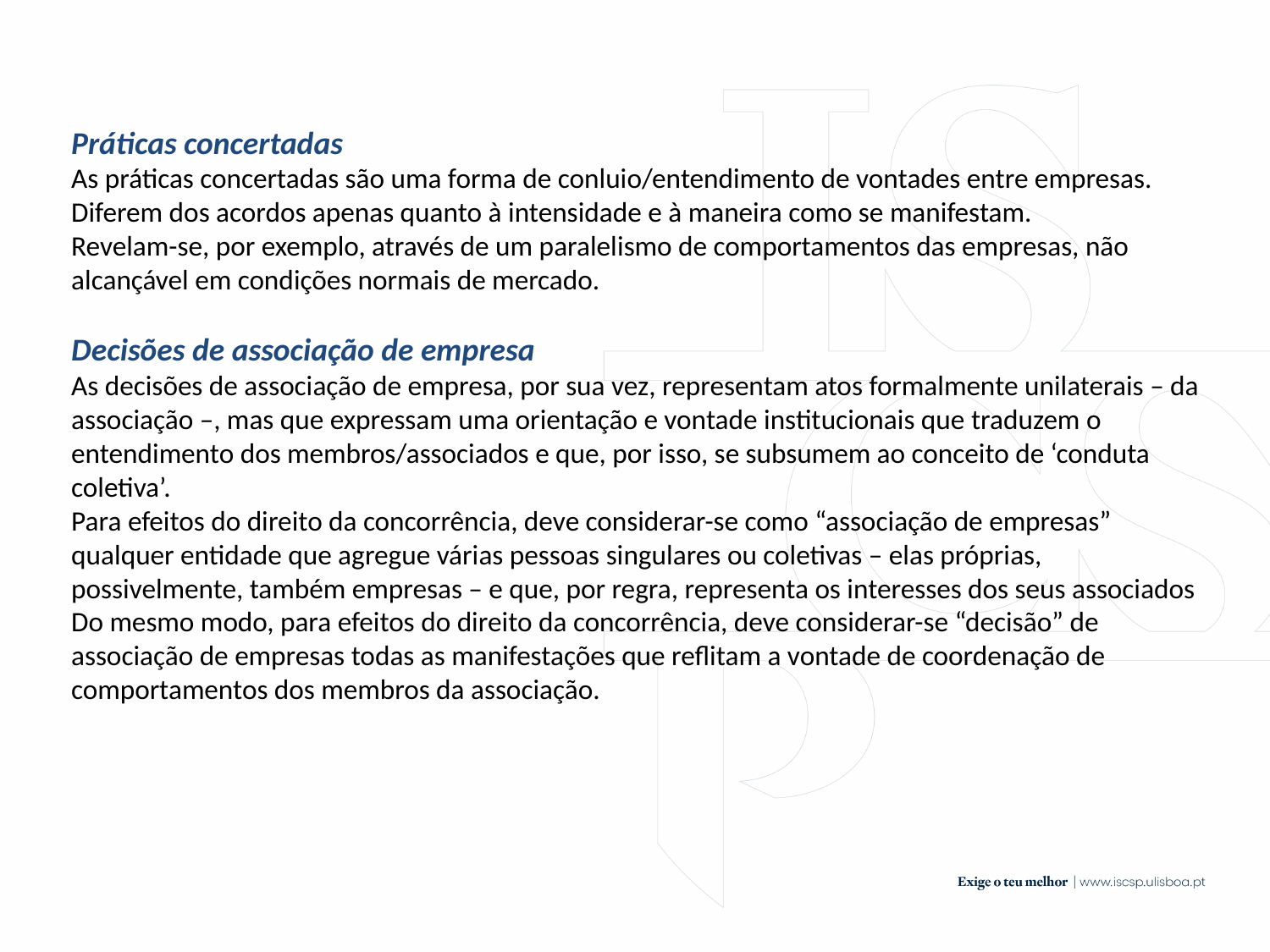

Práticas concertadas
As práticas concertadas são uma forma de conluio/entendimento de vontades entre empresas. Diferem dos acordos apenas quanto à intensidade e à maneira como se manifestam.
Revelam-se, por exemplo, através de um paralelismo de comportamentos das empresas, não alcançável em condições normais de mercado.

Decisões de associação de empresa
As decisões de associação de empresa, por sua vez, representam atos formalmente unilaterais – da associação –, mas que expressam uma orientação e vontade institucionais que traduzem o entendimento dos membros/associados e que, por isso, se subsumem ao conceito de ‘conduta coletiva’.
Para efeitos do direito da concorrência, deve considerar-se como “associação de empresas” qualquer entidade que agregue várias pessoas singulares ou coletivas – elas próprias, possivelmente, também empresas – e que, por regra, representa os interesses dos seus associados Do mesmo modo, para efeitos do direito da concorrência, deve considerar-se “decisão” de associação de empresas todas as manifestações que reflitam a vontade de coordenação de comportamentos dos membros da associação.